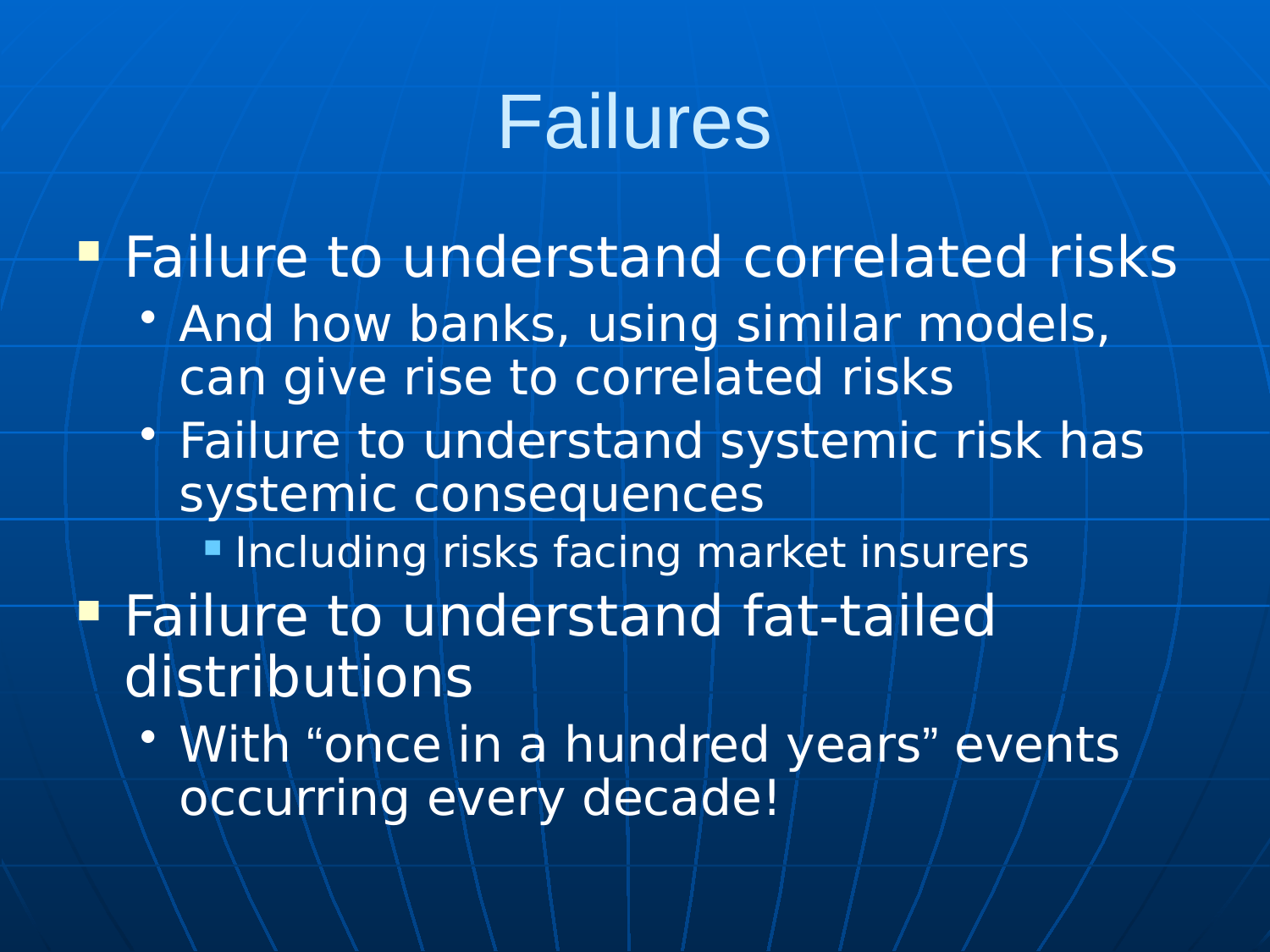

# Failures
Failure to understand correlated risks
And how banks, using similar models, can give rise to correlated risks
Failure to understand systemic risk has systemic consequences
Including risks facing market insurers
Failure to understand fat-tailed distributions
With “once in a hundred years” events occurring every decade!